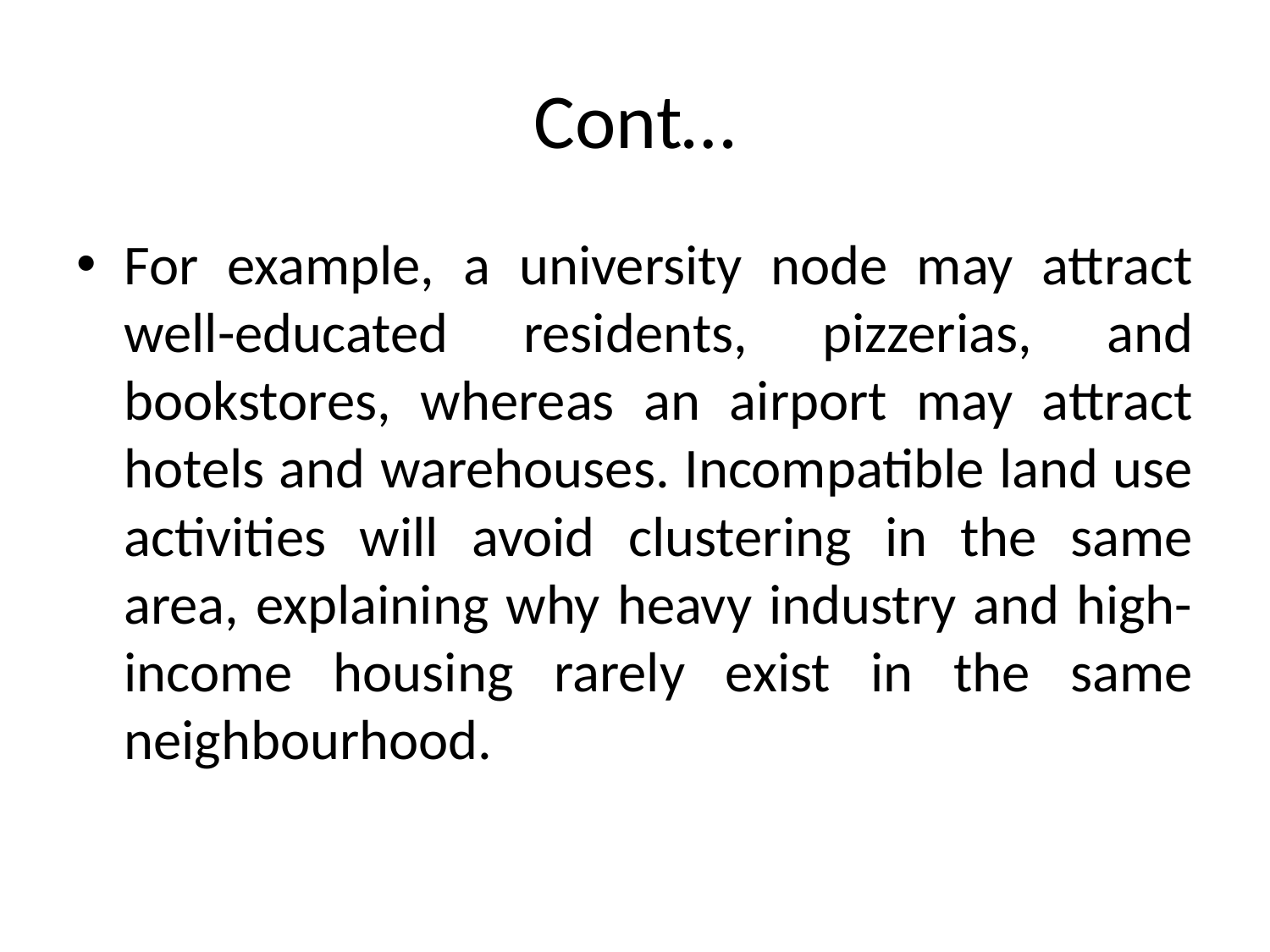

# Cont…
For example, a university node may attract well-educated residents, pizzerias, and bookstores, whereas an airport may attract hotels and warehouses. Incompatible land use activities will avoid clustering in the same area, explaining why heavy industry and high-income housing rarely exist in the same neighbourhood.